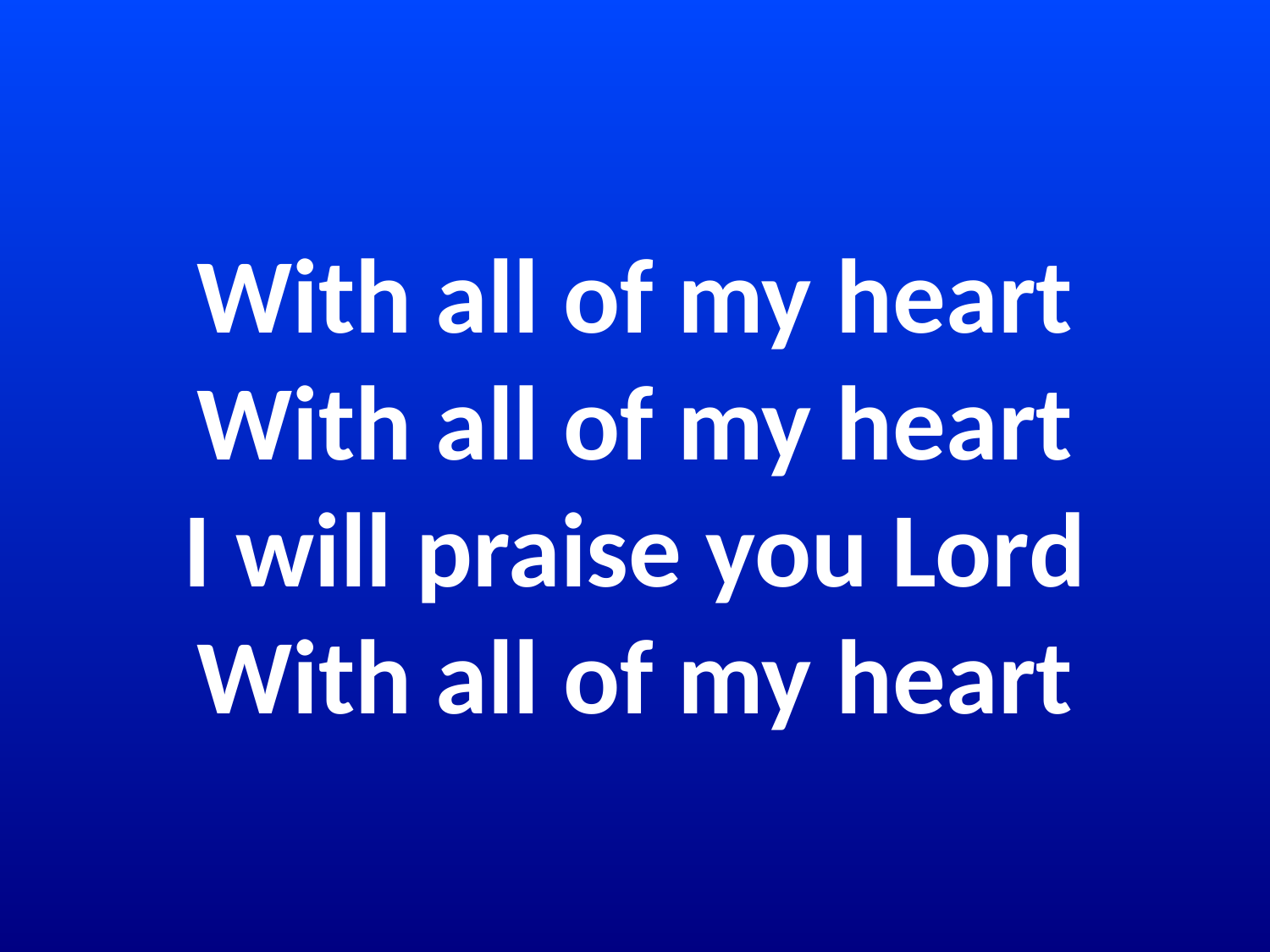

# With all of my heart With all of my heart I will praise you Lord With all of my heart